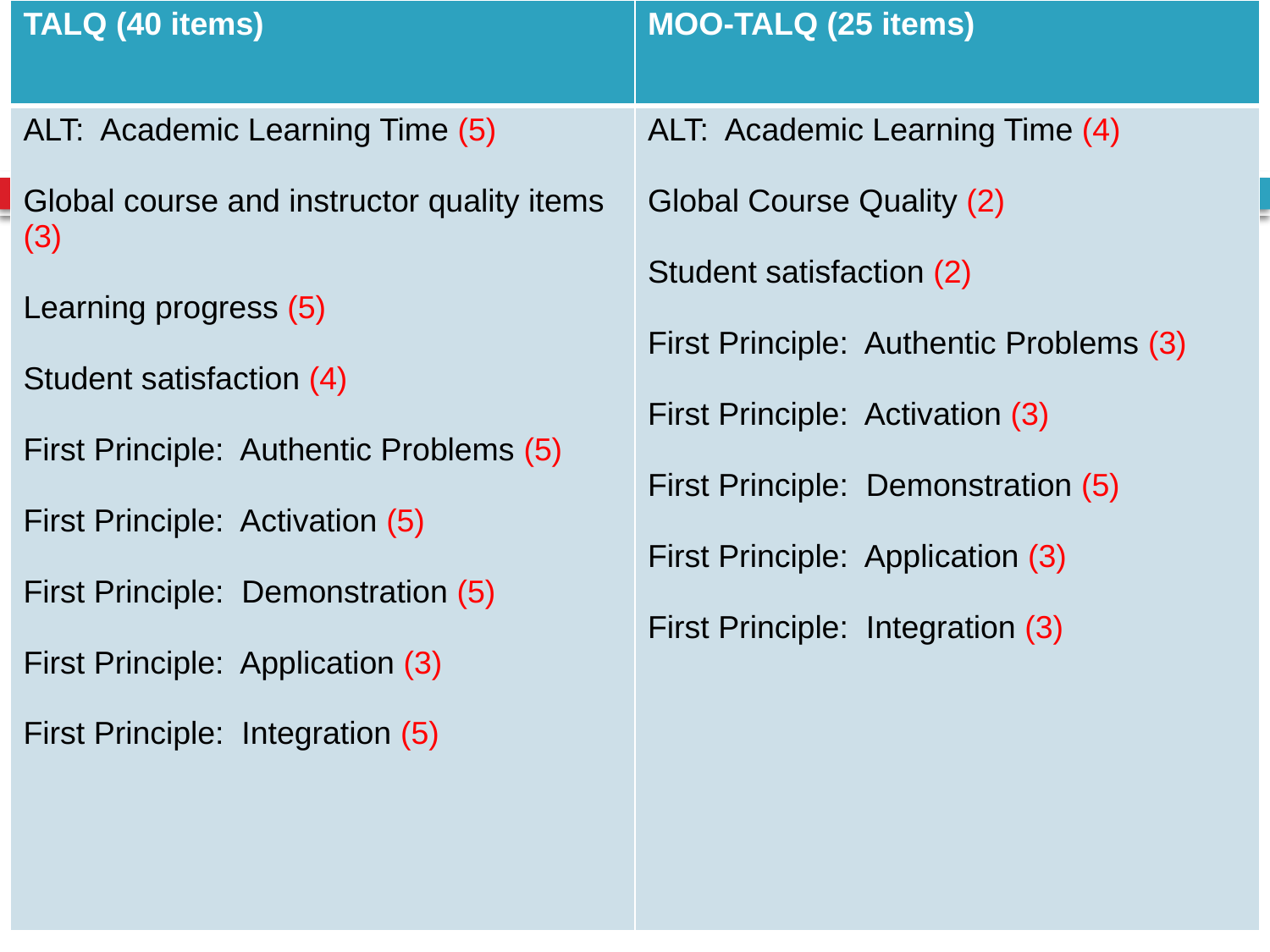

| TALQ (40 items) | MOO-TALQ (25 items) |
| --- | --- |
| ALT: Academic Learning Time (5) Global course and instructor quality items (3) Learning progress (5) Student satisfaction (4) First Principle: Authentic Problems (5) First Principle: Activation (5) First Principle: Demonstration (5) First Principle: Application (3) First Principle: Integration (5) | ALT: Academic Learning Time (4) Global Course Quality (2) Student satisfaction (2) First Principle: Authentic Problems (3) First Principle: Activation (3) First Principle: Demonstration (5) First Principle: Application (3) First Principle: Integration (3) |
#